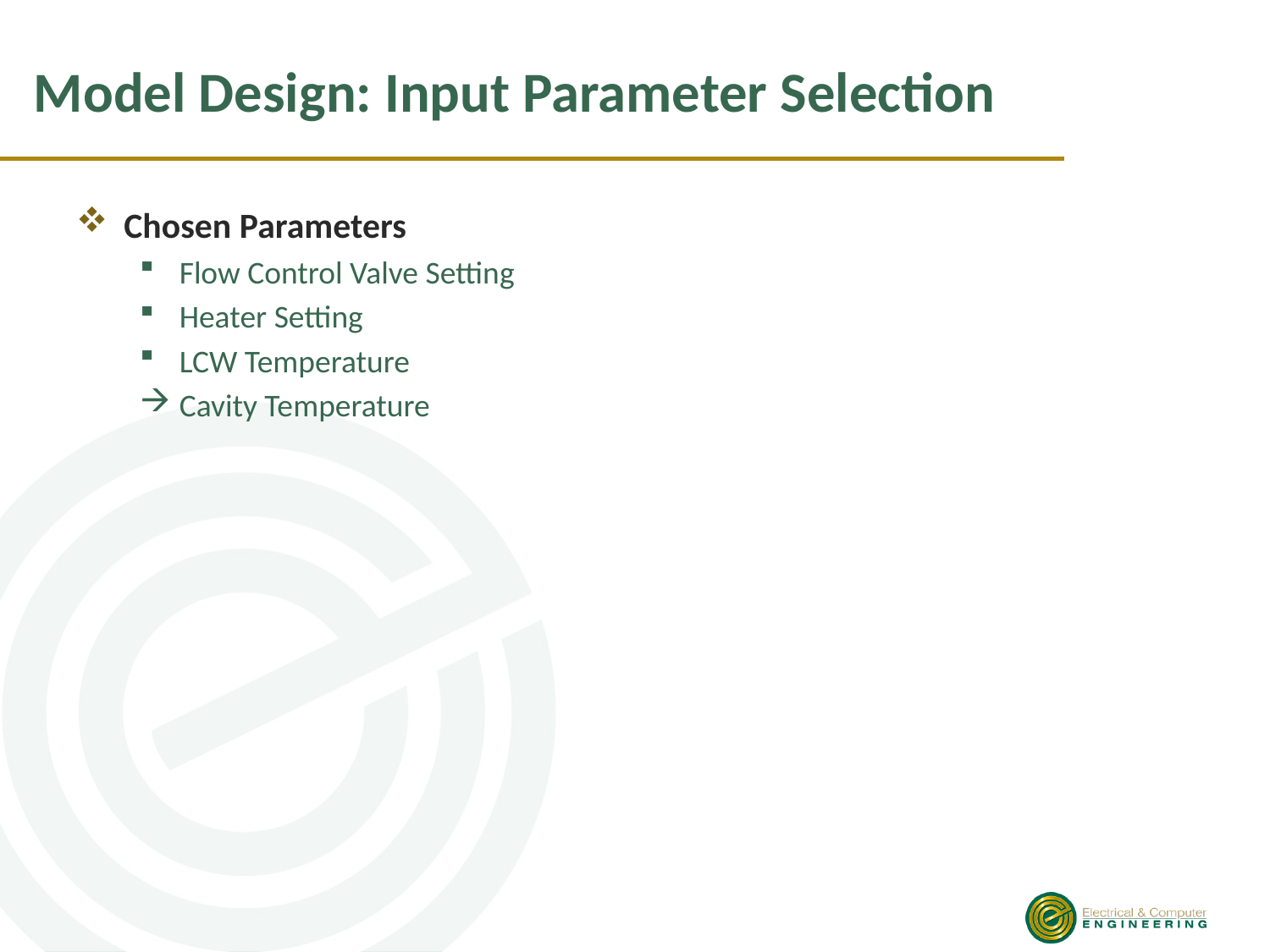

# Model Design: Input Parameter Selection
Chosen Parameters
Flow Control Valve Setting
Heater Setting
LCW Temperature
Cavity Temperature